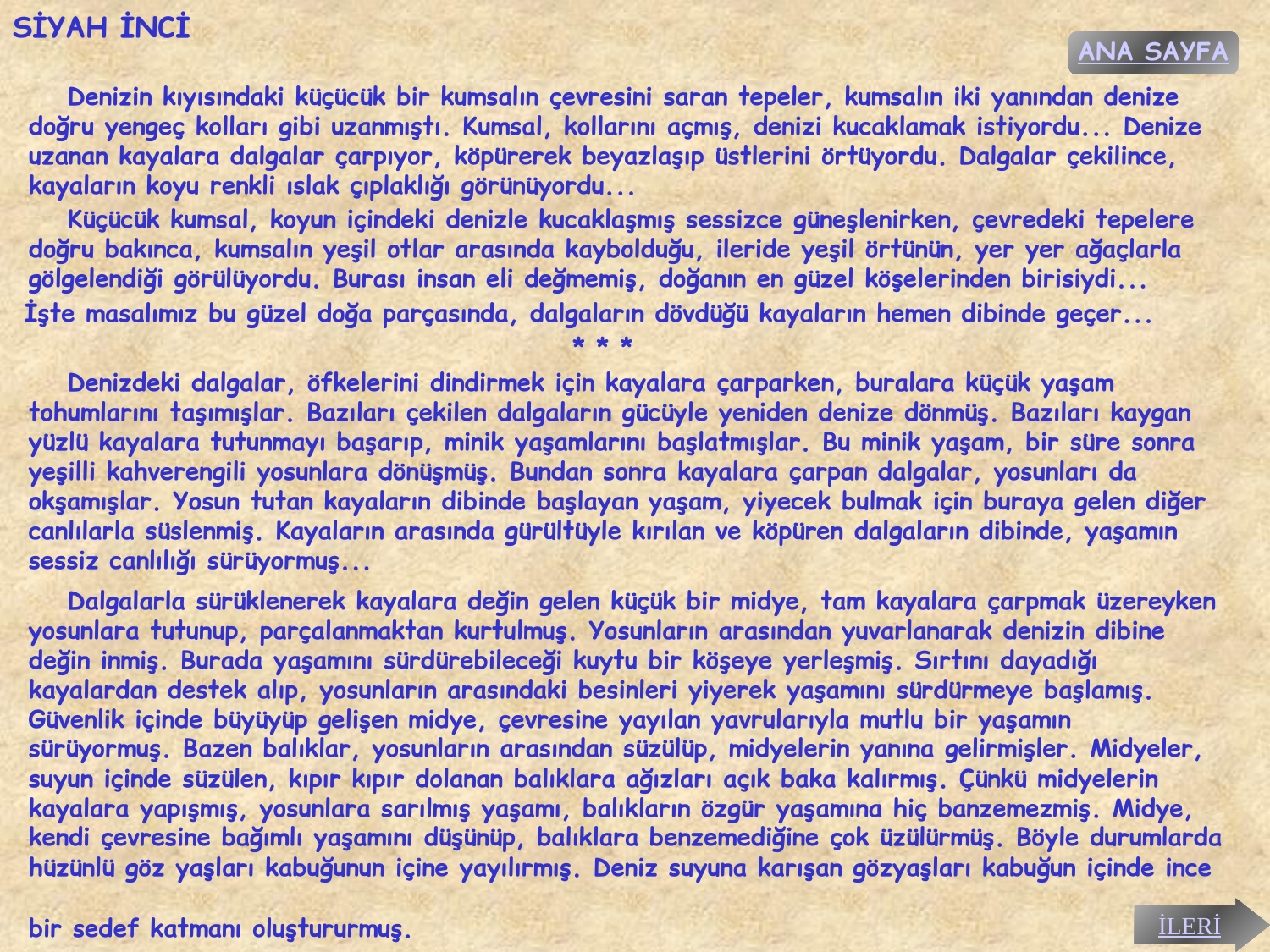

# SİYAH İNCİ
ANA SAYFA
        Denizin kıyısındaki küçücük bir kumsalın çevresini saran tepeler, kumsalın iki yanından denize doğru yengeç kolları gibi uzanmıştı. Kumsal, kollarını açmış, denizi kucaklamak istiyordu... Denize uzanan kayalara dalgalar çarpıyor, köpürerek beyazlaşıp üstlerini örtüyordu. Dalgalar çekilince, kayaların koyu renkli ıslak çıplaklığı görünüyordu...
        Küçücük kumsal, koyun içindeki denizle kucaklaşmış sessizce güneşlenirken, çevredeki tepelere doğru bakınca, kumsalın yeşil otlar arasında kaybolduğu, ileride yeşil örtünün, yer yer ağaçlarla gölgelendiği görülüyordu. Burası insan eli değmemiş, doğanın en güzel köşelerinden birisiydi...
    İşte masalımız bu güzel doğa parçasında, dalgaların dövdüğü kayaların hemen dibinde geçer...
* * *
        Denizdeki dalgalar, öfkelerini dindirmek için kayalara çarparken, buralara küçük yaşam tohumlarını taşımışlar. Bazıları çekilen dalgaların gücüyle yeniden denize dönmüş. Bazıları kaygan yüzlü kayalara tutunmayı başarıp, minik yaşamlarını başlatmışlar. Bu minik yaşam, bir süre sonra yeşilli kahverengili yosunlara dönüşmüş. Bundan sonra kayalara çarpan dalgalar, yosunları da okşamışlar. Yosun tutan kayaların dibinde başlayan yaşam, yiyecek bulmak için buraya gelen diğer canlılarla süslenmiş. Kayaların arasında gürültüyle kırılan ve köpüren dalgaların dibinde, yaşamın sessiz canlılığı sürüyormuş...
        Dalgalarla sürüklenerek kayalara değin gelen küçük bir midye, tam kayalara çarpmak üzereyken yosunlara tutunup, parçalanmaktan kurtulmuş. Yosunların arasından yuvarlanarak denizin dibine değin inmiş. Burada yaşamını sürdürebileceği kuytu bir köşeye yerleşmiş. Sırtını dayadığı kayalardan destek alıp, yosunların arasındaki besinleri yiyerek yaşamını sürdürmeye başlamış. Güvenlik içinde büyüyüp gelişen midye, çevresine yayılan yavrularıyla mutlu bir yaşamın sürüyormuş. Bazen balıklar, yosunların arasından süzülüp, midyelerin yanına gelirmişler. Midyeler, suyun içinde süzülen, kıpır kıpır dolanan balıklara ağızları açık baka kalırmış. Çünkü midyelerin kayalara yapışmış, yosunlara sarılmış yaşamı, balıkların özgür yaşamına hiç banzemezmiş. Midye, kendi çevresine bağımlı yaşamını düşünüp, balıklara benzemediğine çok üzülürmüş. Böyle durumlarda hüzünlü göz yaşları kabuğunun içine yayılırmış. Deniz suyuna karışan gözyaşları kabuğun içinde ince bir sedef katmanı oluştururmuş.
İLERİ